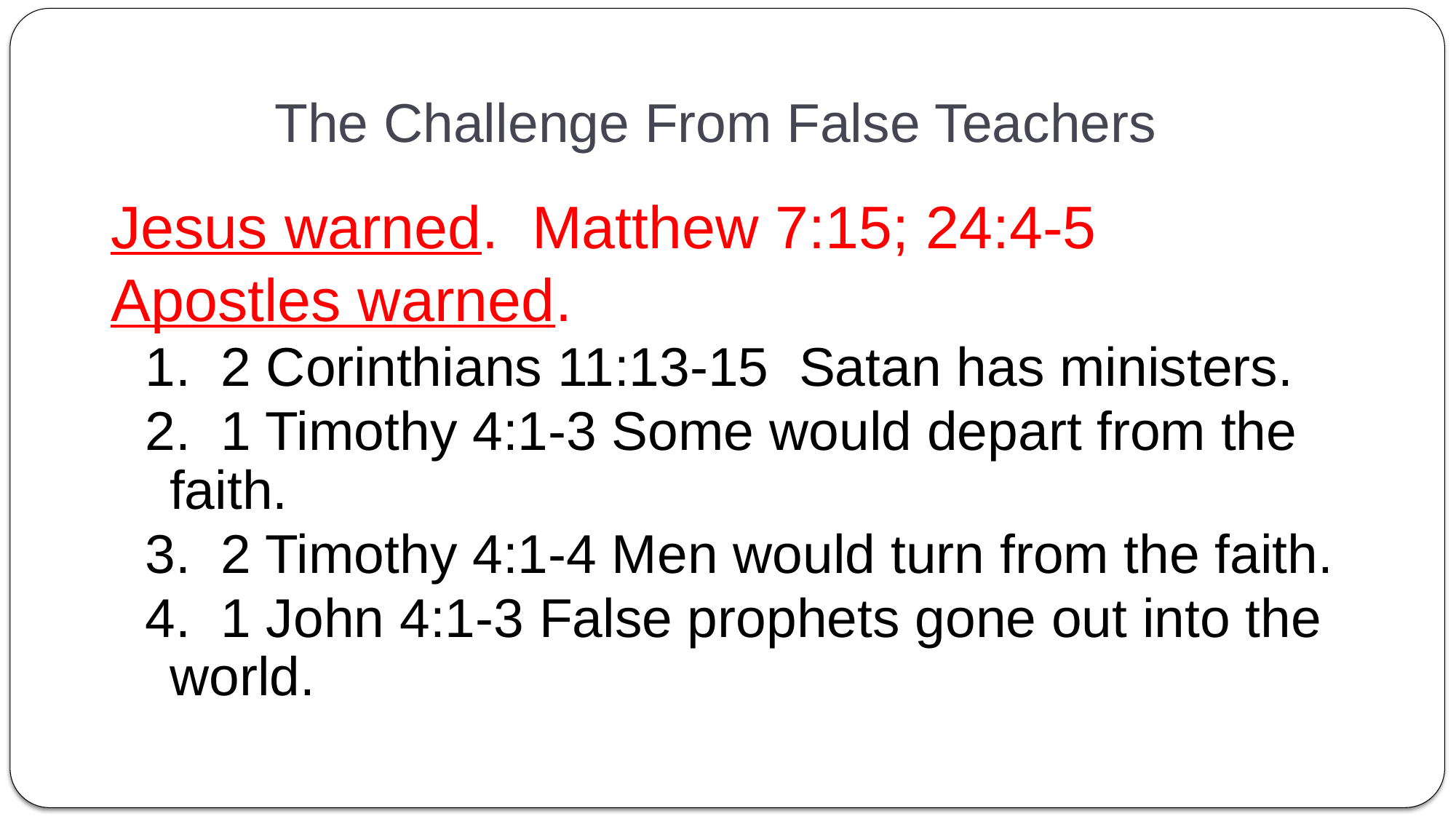

# The Challenge From False Teachers
Jesus warned.  Matthew 7:15; 24:4-5
Apostles warned.
1.  2 Corinthians 11:13-15  Satan has ministers.
2.  1 Timothy 4:1-3 Some would depart from the faith.
3.  2 Timothy 4:1-4 Men would turn from the faith.
4.  1 John 4:1-3 False prophets gone out into the world.
12